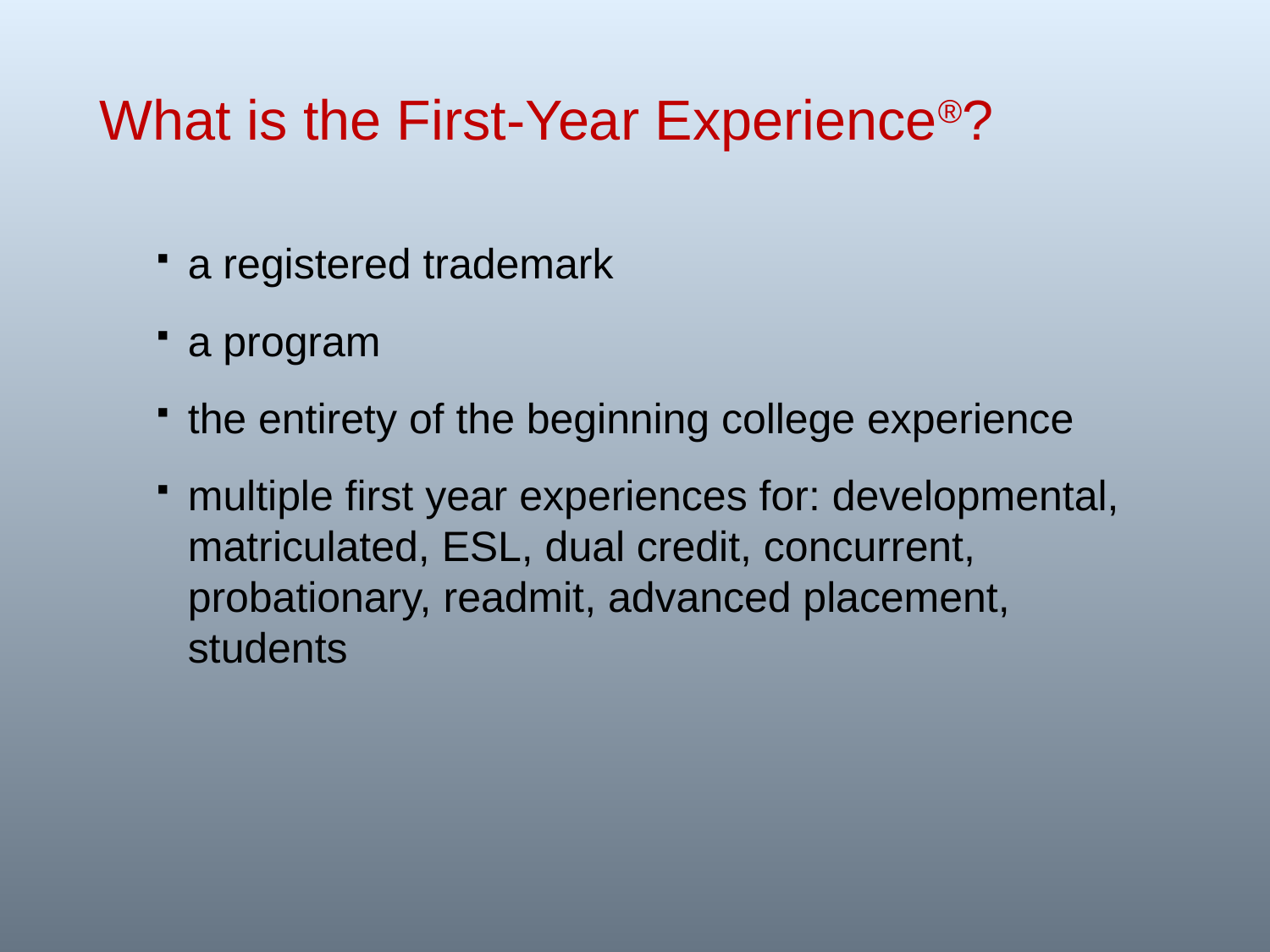

# What is the First-Year Experience®?
a registered trademark
a program
the entirety of the beginning college experience
multiple first year experiences for: developmental, matriculated, ESL, dual credit, concurrent, probationary, readmit, advanced placement, students